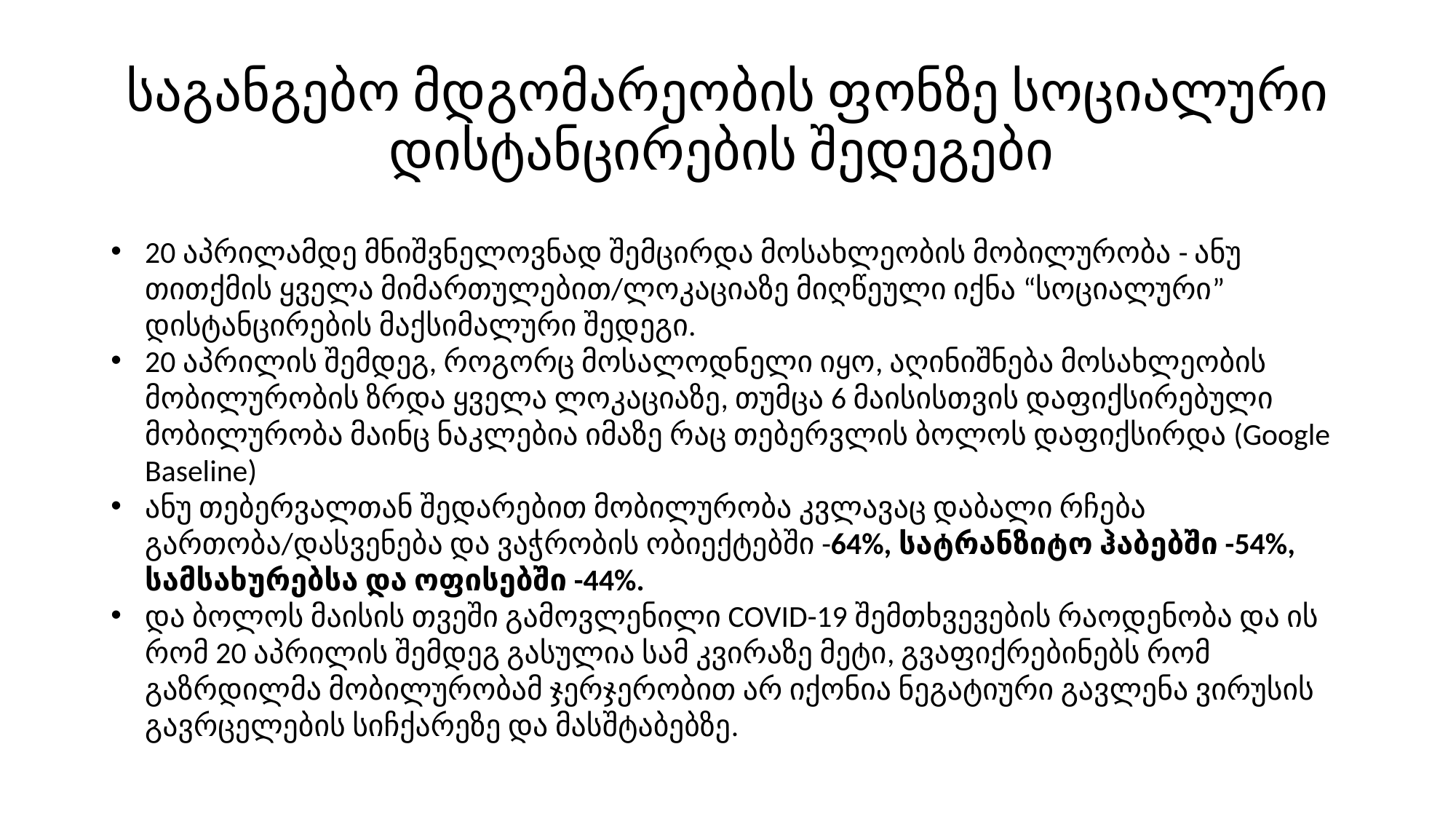

# საგანგებო მდგომარეობის ფონზე სოციალური დისტანცირების შედეგები
20 აპრილამდე მნიშვნელოვნად შემცირდა მოსახლეობის მობილურობა - ანუ თითქმის ყველა მიმართულებით/ლოკაციაზე მიღწეული იქნა “სოციალური” დისტანცირების მაქსიმალური შედეგი.
20 აპრილის შემდეგ, როგორც მოსალოდნელი იყო, აღინიშნება მოსახლეობის მობილურობის ზრდა ყველა ლოკაციაზე, თუმცა 6 მაისისთვის დაფიქსირებული მობილურობა მაინც ნაკლებია იმაზე რაც თებერვლის ბოლოს დაფიქსირდა (Google Baseline)
ანუ თებერვალთან შედარებით მობილურობა კვლავაც დაბალი რჩება გართობა/დასვენება და ვაჭრობის ობიექტებში -64%, სატრანზიტო ჰაბებში -54%, სამსახურებსა და ოფისებში -44%.
და ბოლოს მაისის თვეში გამოვლენილი COVID-19 შემთხვევების რაოდენობა და ის რომ 20 აპრილის შემდეგ გასულია სამ კვირაზე მეტი, გვაფიქრებინებს რომ გაზრდილმა მობილურობამ ჯერჯერობით არ იქონია ნეგატიური გავლენა ვირუსის გავრცელების სიჩქარეზე და მასშტაბებზე.